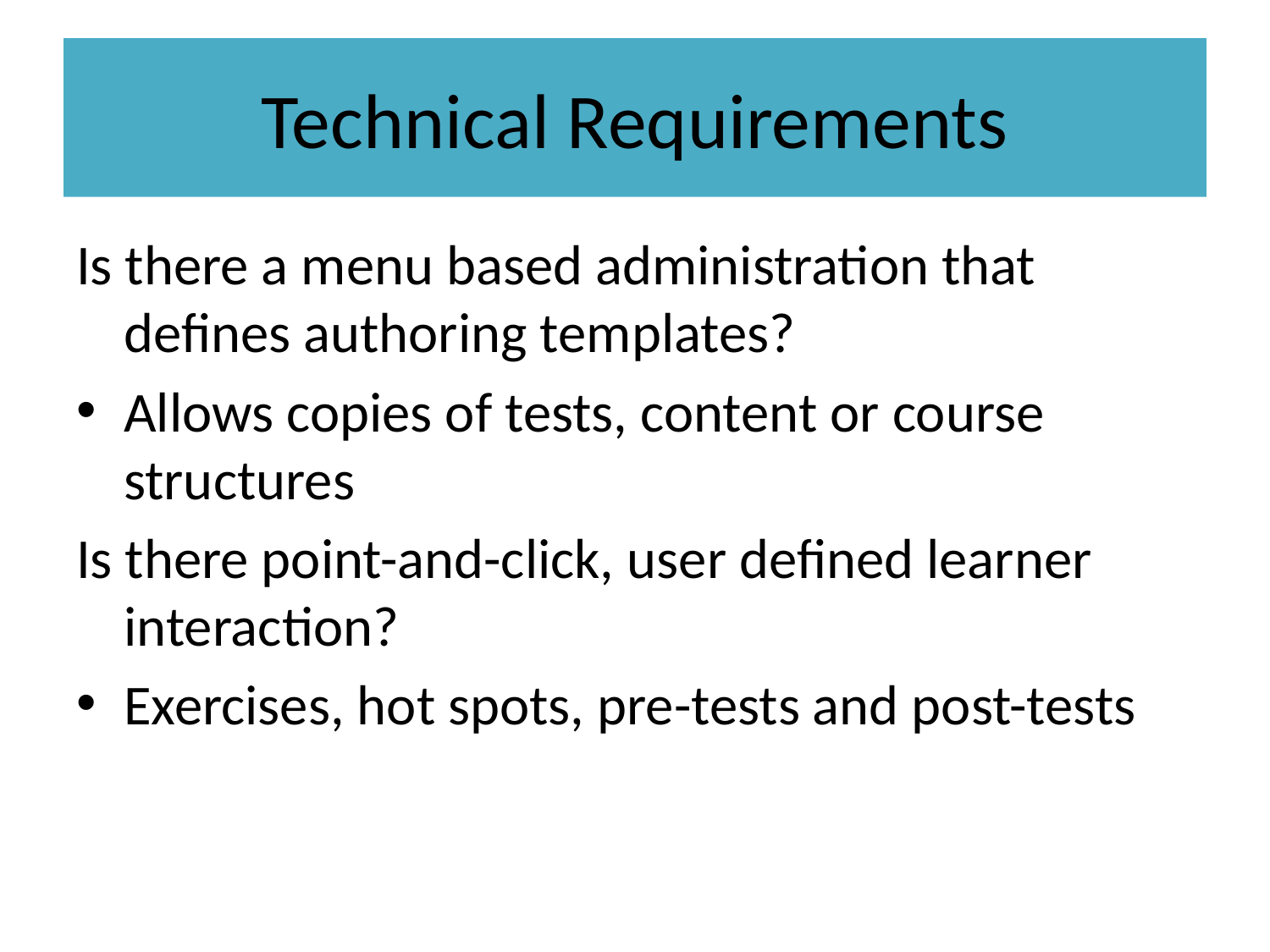

# Technical Requirements
Is there a menu based administration that defines authoring templates?
Allows copies of tests, content or course structures
Is there point-and-click, user defined learner interaction?
Exercises, hot spots, pre-tests and post-tests